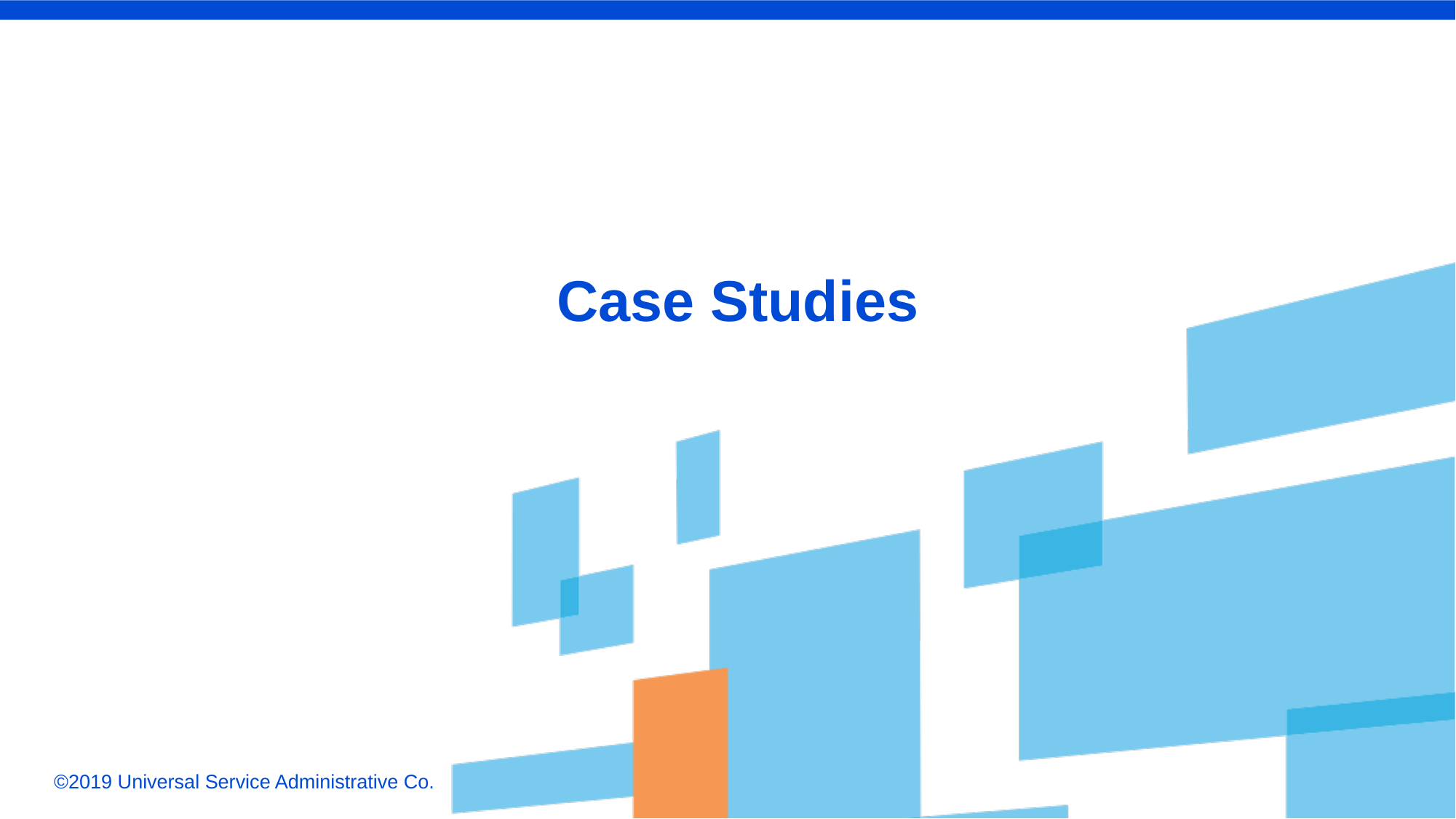

Case Studies

©2019 Universal Service Administrative Co.